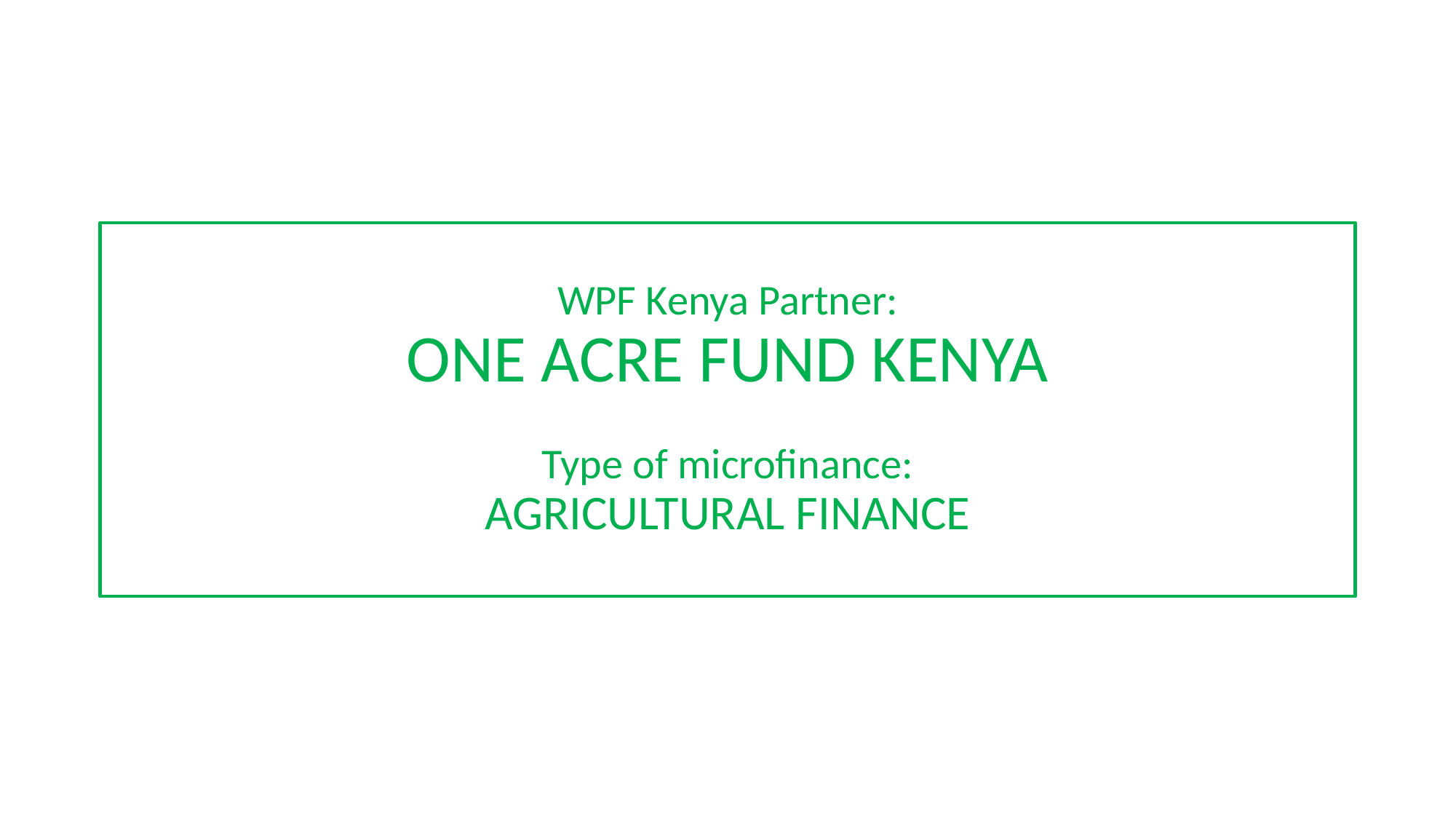

# WPF Kenya Partner: ONE ACRE FUND KENYA Type of microfinance: AGRICULTURAL FINANCE